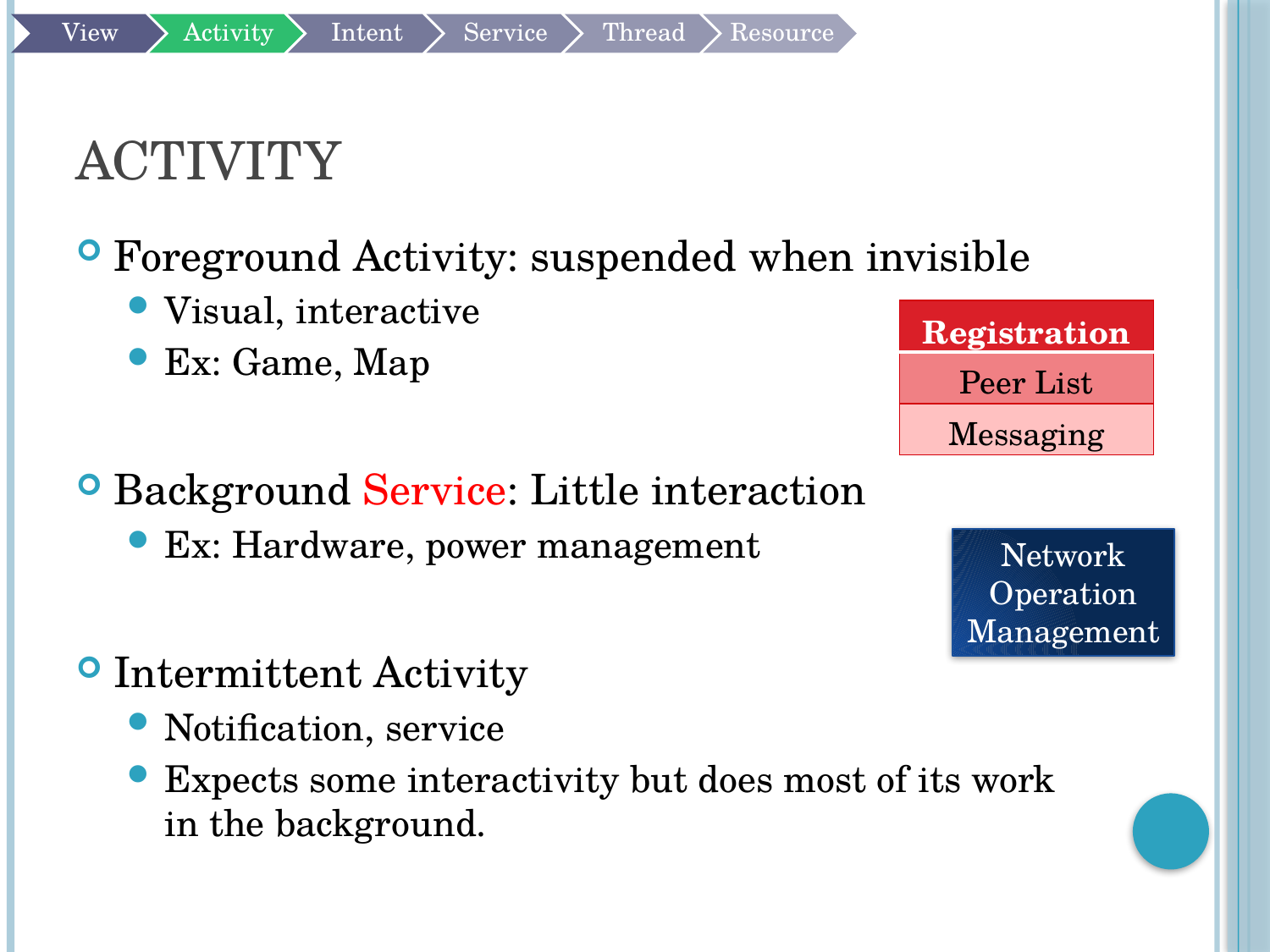

View
Activity
Intent
Service
Thread
Resource
# Activity
Foreground Activity: suspended when invisible
Visual, interactive
Ex: Game, Map

Background Service: Little interaction
Ex: Hardware, power management

Intermittent Activity
Notification, service
Expects some interactivity but does most of its work in the background.
| Registration |
| --- |
| Peer List |
| Messaging |
Network
Operation Management